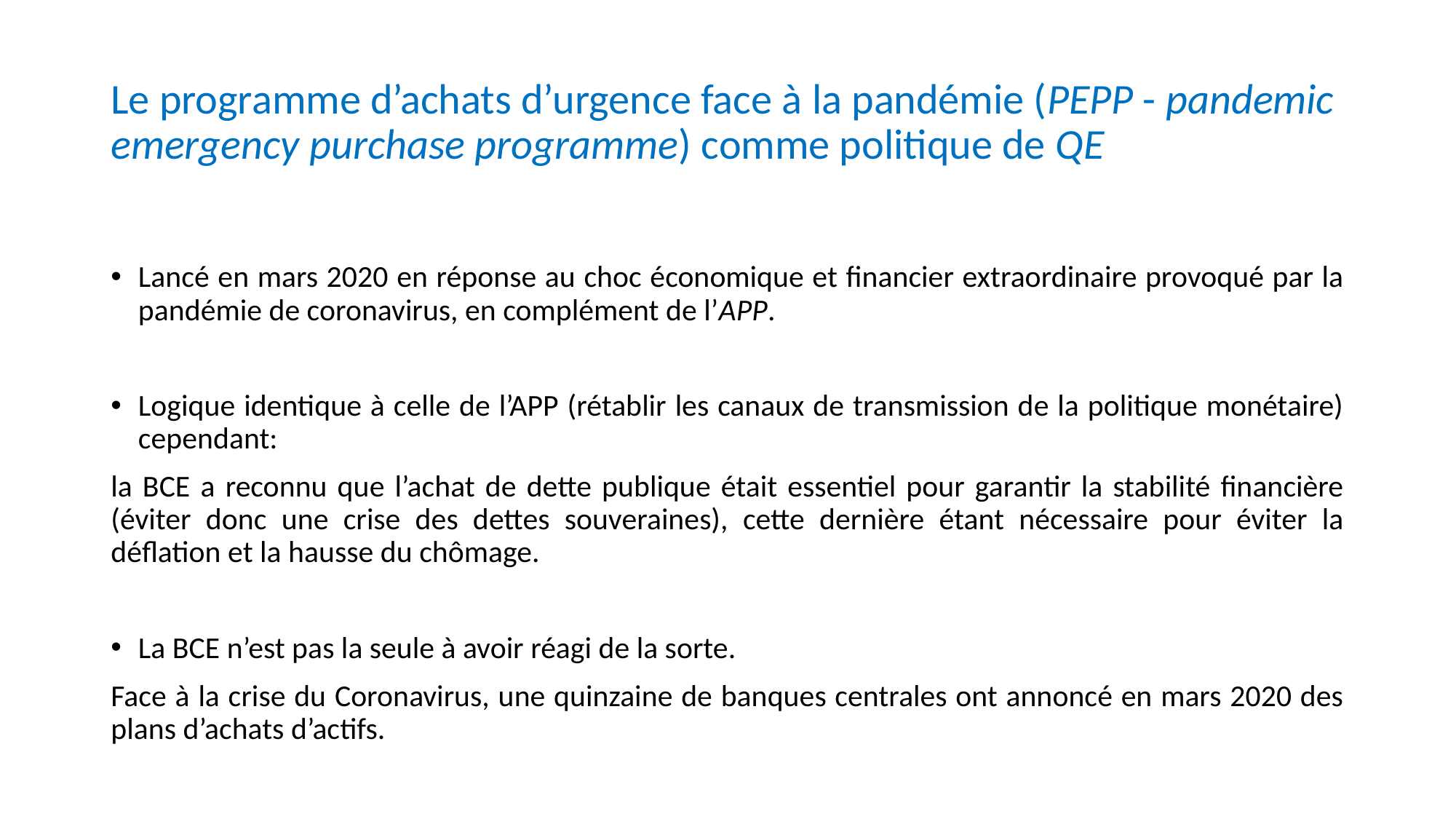

# Le programme d’achats d’urgence face à la pandémie (PEPP - pandemic emergency purchase programme) comme politique de QE
Lancé en mars 2020 en réponse au choc économique et financier extraordinaire provoqué par la pandémie de coronavirus, en complément de l’APP.

Logique identique à celle de l’APP (rétablir les canaux de transmission de la politique monétaire) cependant:
la BCE a reconnu que l’achat de dette publique était essentiel pour garantir la stabilité financière (éviter donc une crise des dettes souveraines), cette dernière étant nécessaire pour éviter la déflation et la hausse du chômage.

La BCE n’est pas la seule à avoir réagi de la sorte.
Face à la crise du Coronavirus, une quinzaine de banques centrales ont annoncé en mars 2020 des plans d’achats d’actifs.